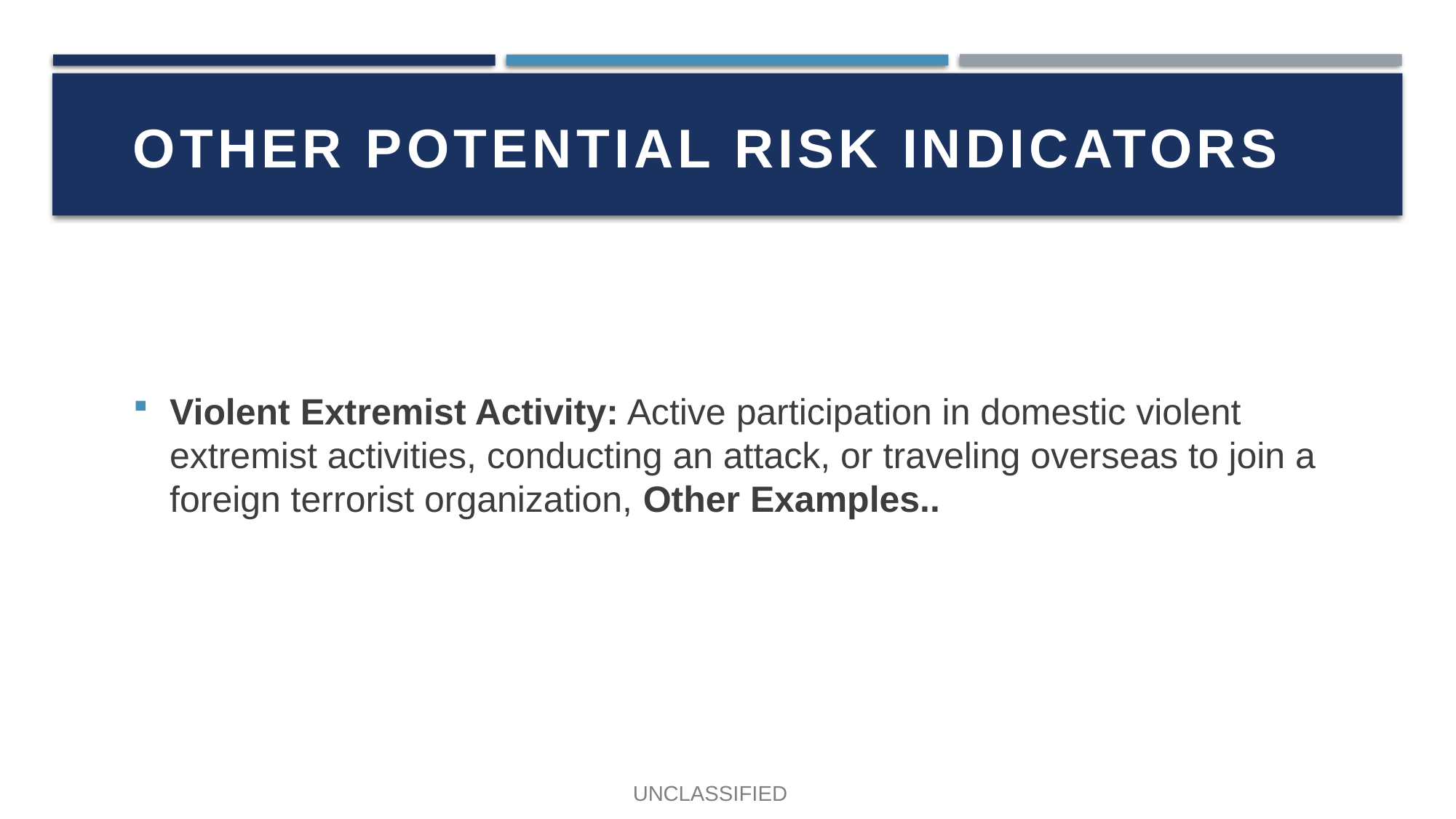

# OTHER potential risk indicators

Violent Extremist Activity: Active participation in domestic violent extremist activities, conducting an attack, or traveling overseas to join a foreign terrorist organization, Other Examples..

UNCLASSIFIED